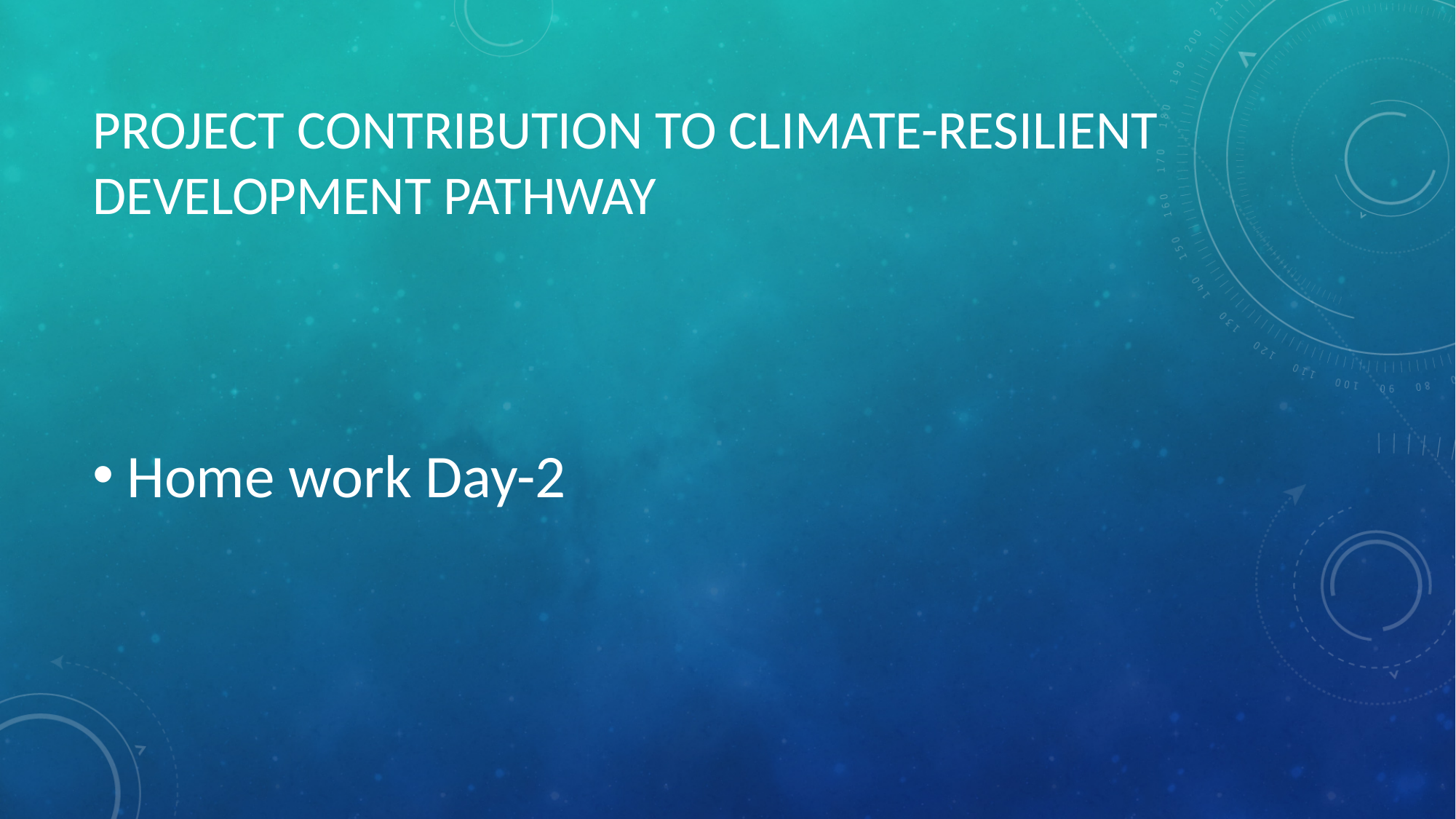

# Project contribution to climate-resilient development pathway
Home work Day-2